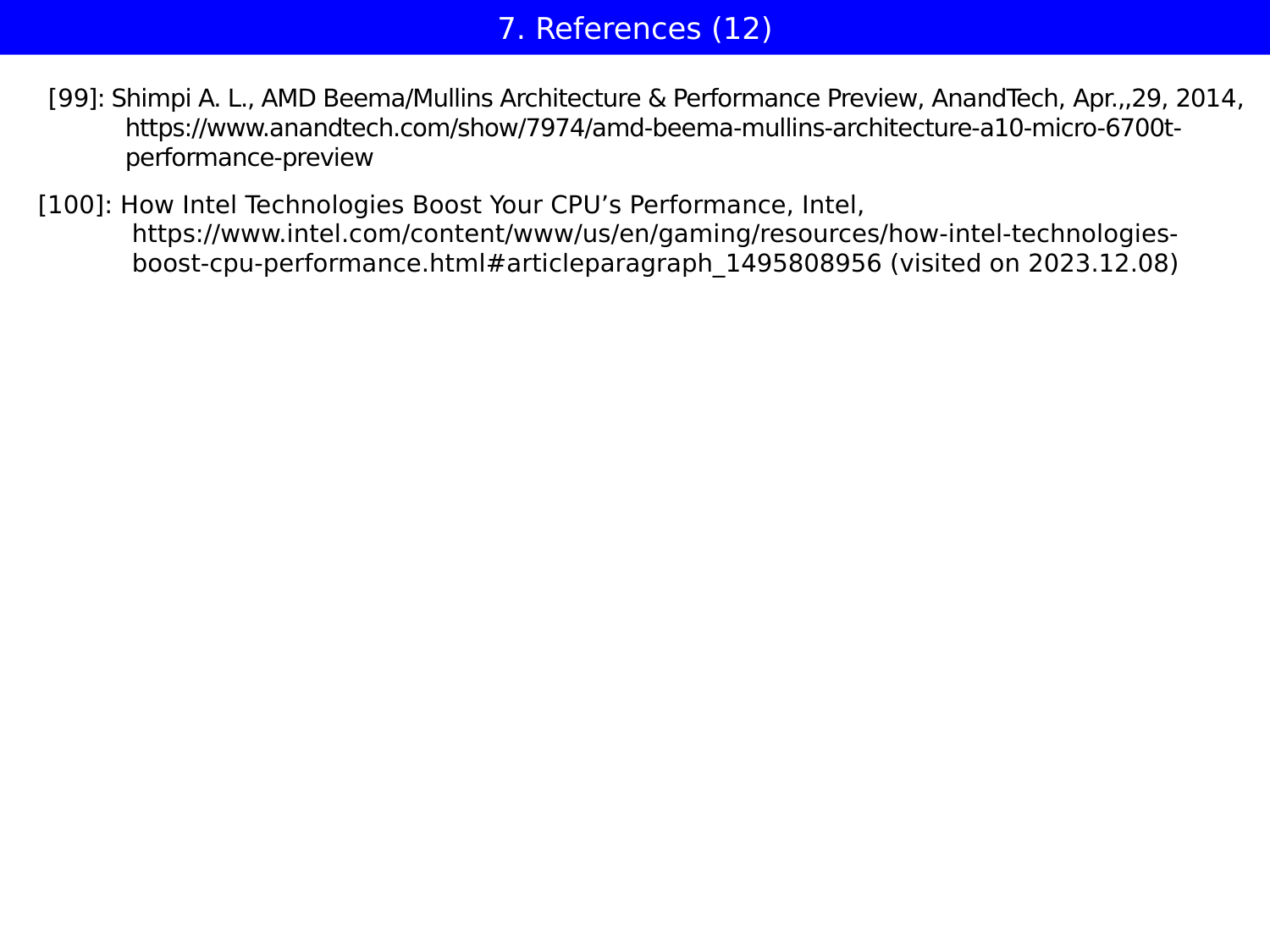

# 7. References (12)
[99]: Shimpi A. L., AMD Beema/Mullins Architecture & Performance Preview, AnandTech, Apr.,,29, 2014,
           https://www.anandtech.com/show/7974/amd-beema-mullins-architecture-a10-micro-6700t-
           performance-preview
[100]: How Intel Technologies Boost Your CPU’s Performance, Intel,
            https://www.intel.com/content/www/us/en/gaming/resources/how-intel-technologies-
            boost-cpu-performance.html#articleparagraph_1495808956 (visited on 2023.12.08)